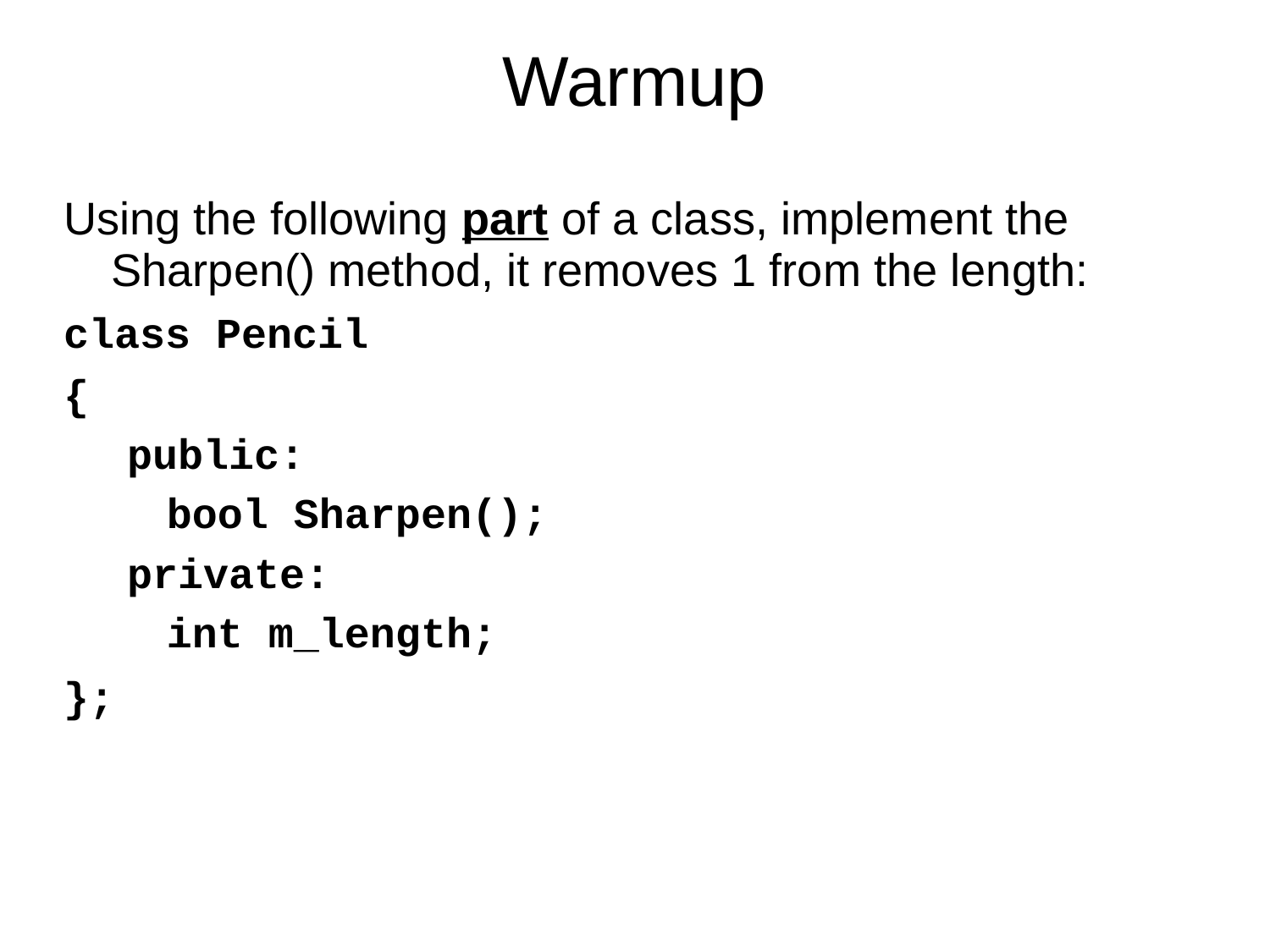

# Warmup
Using the following part of a class, implement the Sharpen() method, it removes 1 from the length:
class Pencil
{
public:
	bool Sharpen();
private:
	int m_length;
};